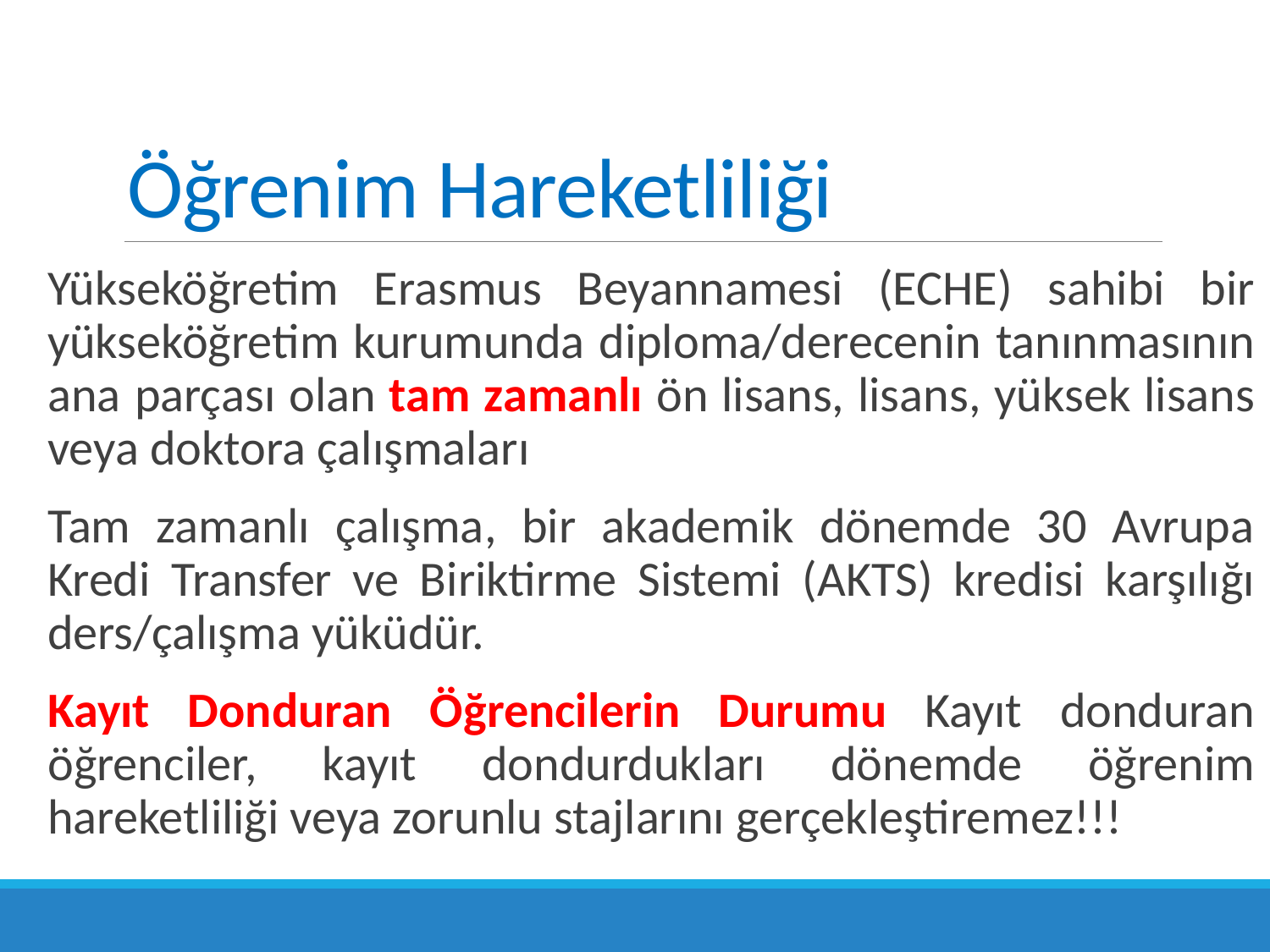

# Öğrenim Hareketliliği
Yükseköğretim Erasmus Beyannamesi (ECHE) sahibi bir yükseköğretim kurumunda diploma/derecenin tanınmasının ana parçası olan tam zamanlı ön lisans, lisans, yüksek lisans veya doktora çalışmaları
Tam zamanlı çalışma, bir akademik dönemde 30 Avrupa Kredi Transfer ve Biriktirme Sistemi (AKTS) kredisi karşılığı ders/çalışma yüküdür.
Kayıt Donduran Öğrencilerin Durumu Kayıt donduran öğrenciler, kayıt dondurdukları dönemde öğrenim hareketliliği veya zorunlu stajlarını gerçekleştiremez!!!